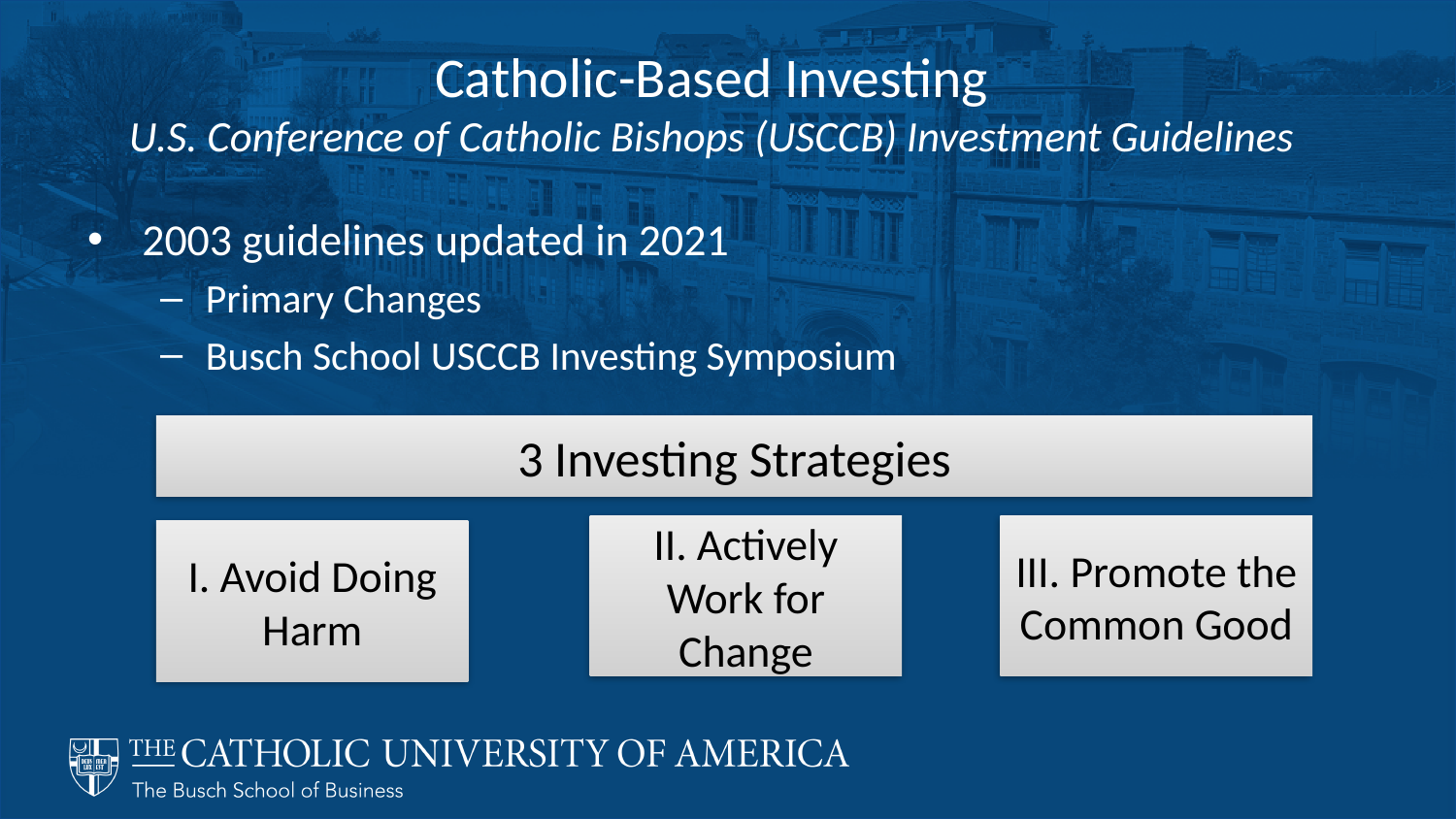

# Catholic-Based Investing U.S. Conference of Catholic Bishops (USCCB) Investment Guidelines
2003 guidelines updated in 2021
Primary Changes
Busch School USCCB Investing Symposium
3 Investing Strategies
II. Actively Work for Change
III. Promote the Common Good
I. Avoid Doing Harm